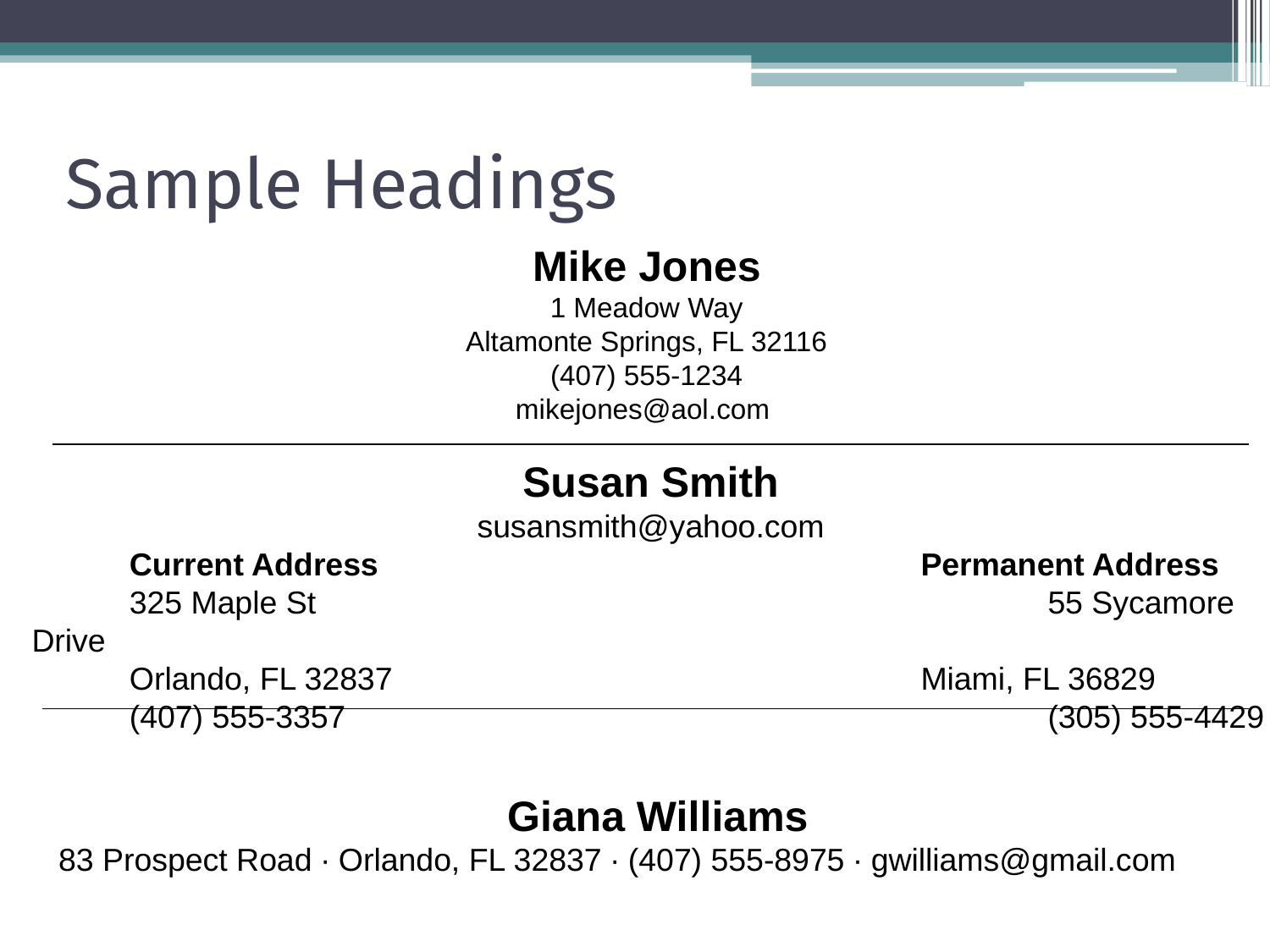

# Sample Headings
Mike Jones
1 Meadow Way
Altamonte Springs, FL 32116
(407) 555-1234
mikejones@aol.com
Susan Smith
susansmith@yahoo.com
           Current Address    			        	Permanent Address
           325 Maple St				          	 	55 Sycamore Drive
           Orlando, FL 32837			              	  	Miami, FL 36829
           (407) 555-3357				        		(305) 555-4429

Giana Williams
83 Prospect Road ∙ Orlando, FL 32837 ∙ (407) 555-8975 ∙ gwilliams@gmail.com